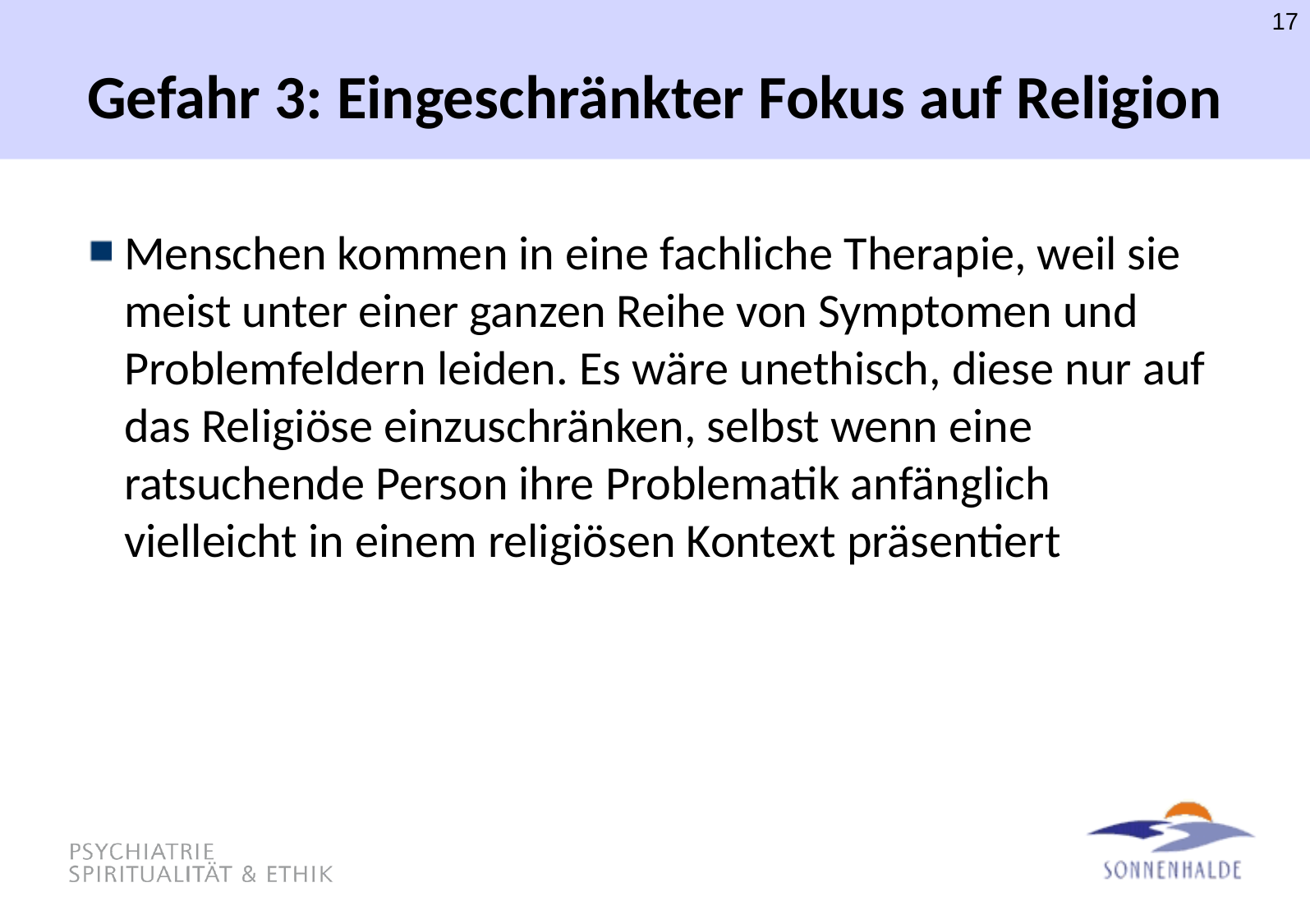

17
# Gefahr 3: Eingeschränkter Fokus auf Religion
Menschen kommen in eine fachliche Therapie, weil sie meist unter einer ganzen Reihe von Symptomen und Problemfeldern leiden. Es wäre unethisch, diese nur auf das Religiöse einzuschränken, selbst wenn eine ratsuchende Person ihre Problematik anfänglich vielleicht in einem religiösen Kontext präsentiert